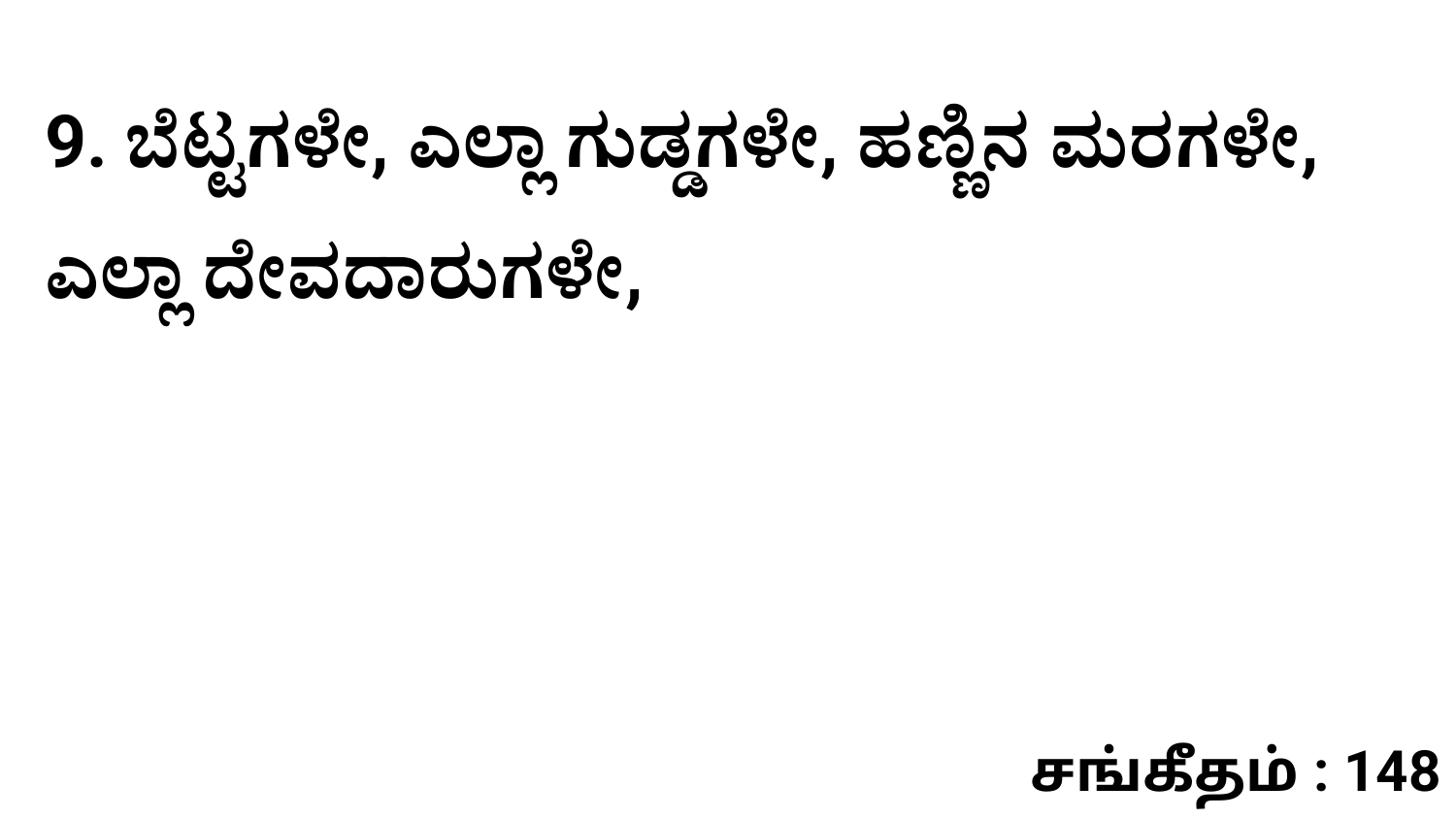

9. ಬೆಟ್ಟಗಳೇ, ಎಲ್ಲಾ ಗುಡ್ಡಗಳೇ, ಹಣ್ಣಿನ ಮರಗಳೇ, ಎಲ್ಲಾ ದೇವದಾರುಗಳೇ,
சங்கீதம் : 148